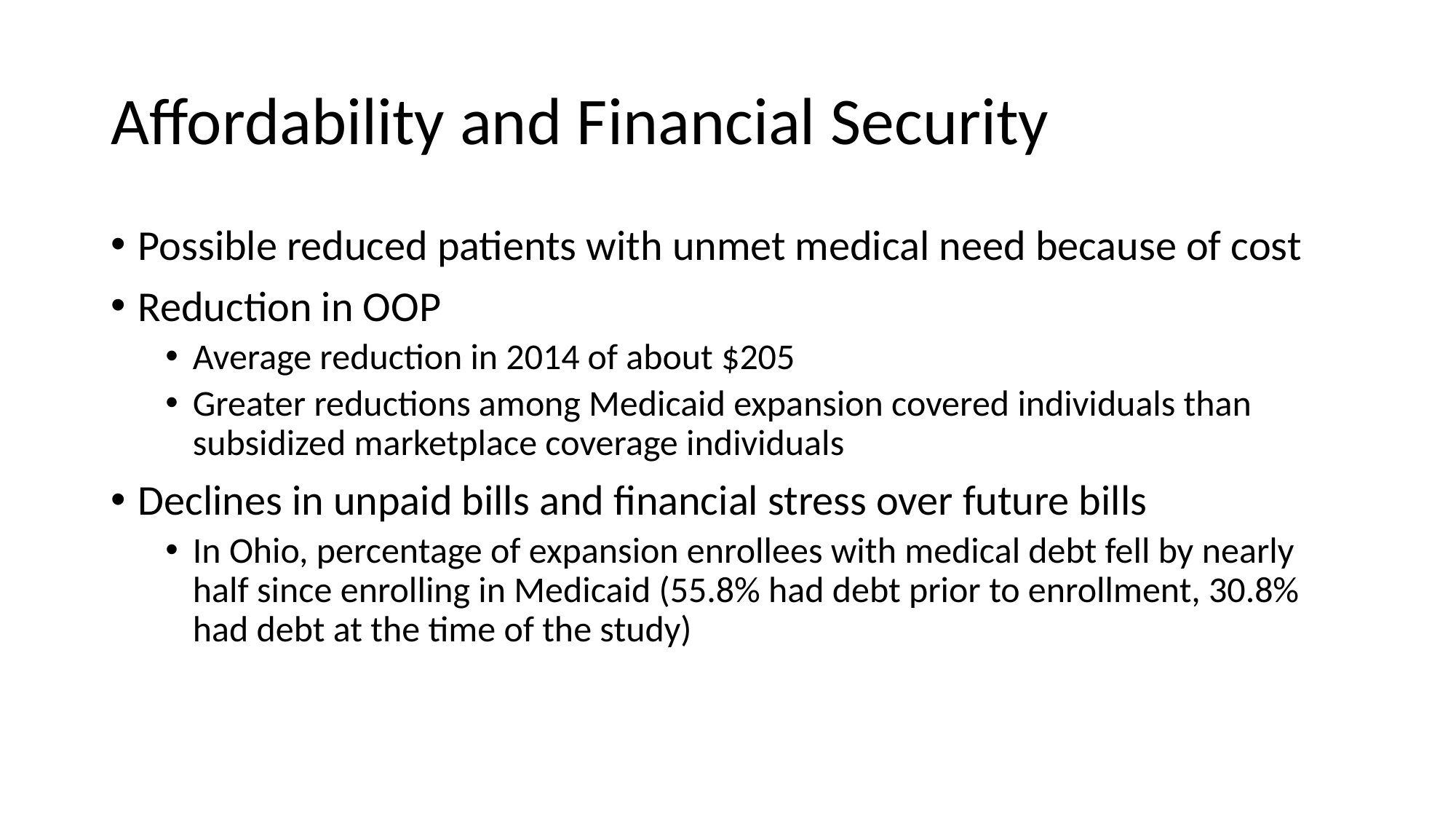

# Affordability and Financial Security
Possible reduced patients with unmet medical need because of cost
Reduction in OOP
Average reduction in 2014 of about $205
Greater reductions among Medicaid expansion covered individuals than subsidized marketplace coverage individuals
Declines in unpaid bills and financial stress over future bills
In Ohio, percentage of expansion enrollees with medical debt fell by nearly half since enrolling in Medicaid (55.8% had debt prior to enrollment, 30.8% had debt at the time of the study)